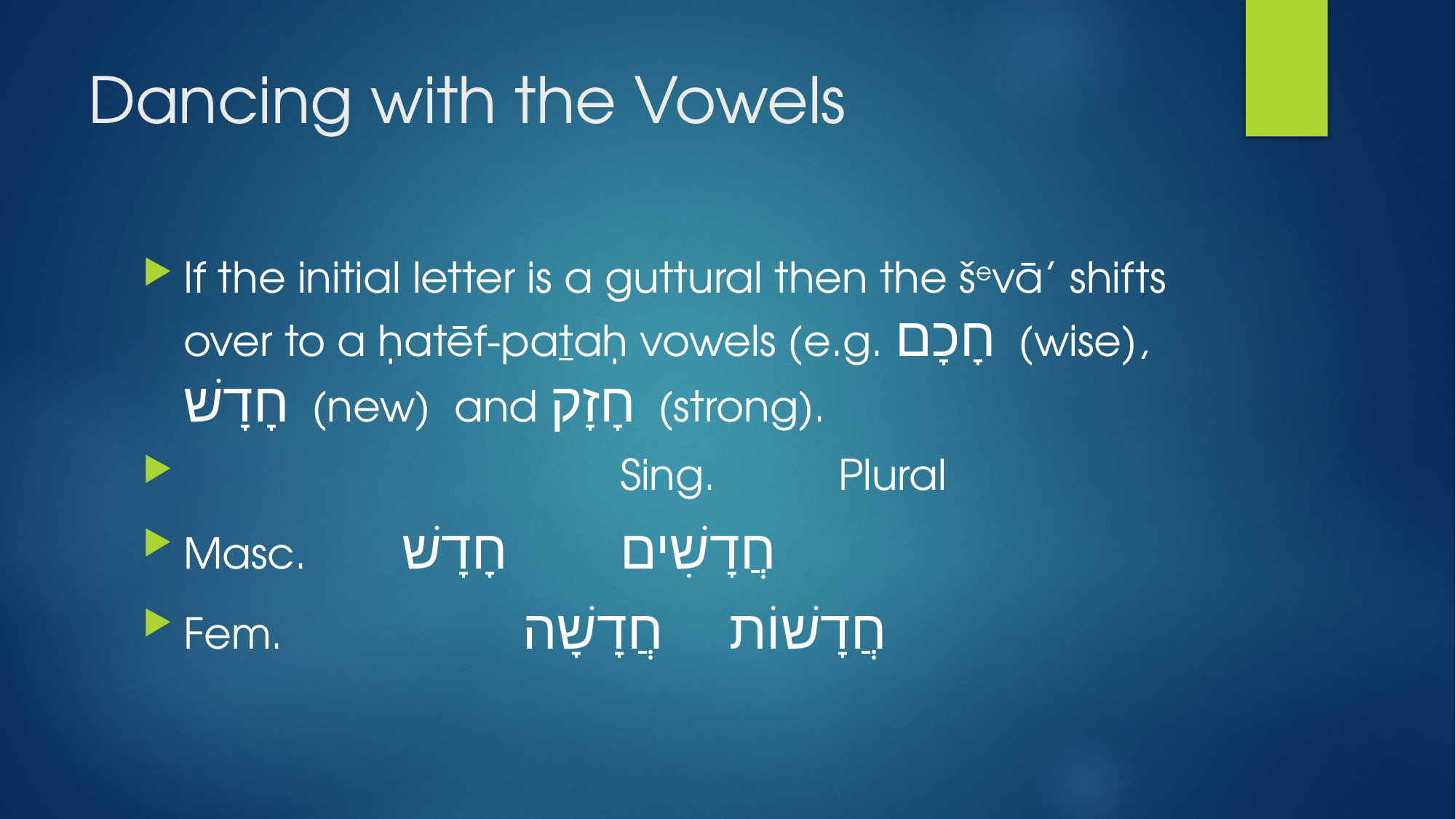

# Dancing with the Vowels
If the initial letter is a guttural then the ševā’ shifts over to a ḥatēf-pataḥ vowels (e.g. חָכָם  (wise),  חָדָשׁ  (new)  and חָזָק  (strong).
				Sing. 		Plural
Masc. 	חָדָשׁ		חֲדָשִׁים
Fem. 		 חֲדָשָׁה	חֲדָשׁוֹת